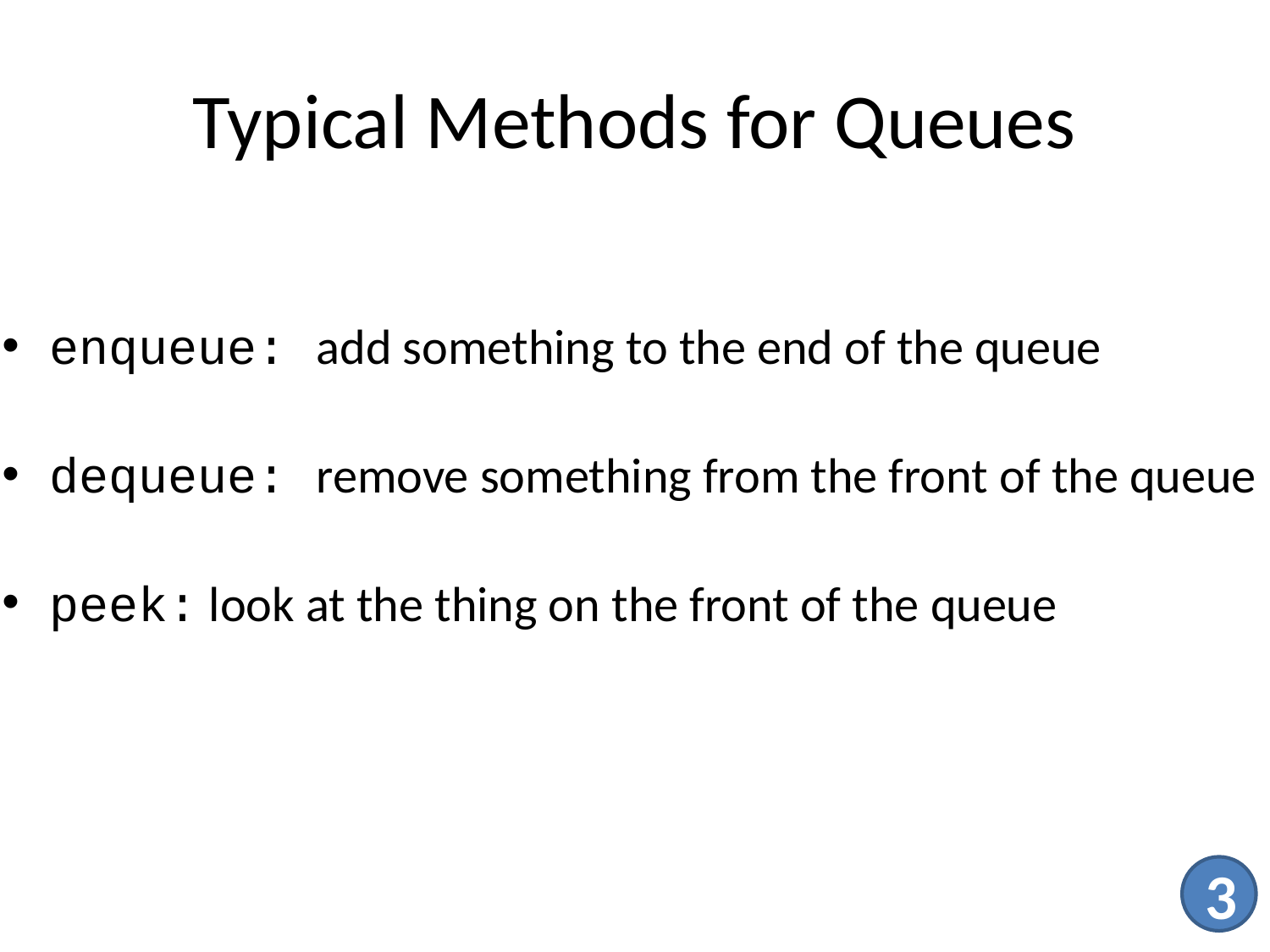

# Typical Methods for Queues
enqueue: add something to the end of the queue
dequeue: remove something from the front of the queue
peek: look at the thing on the front of the queue
3